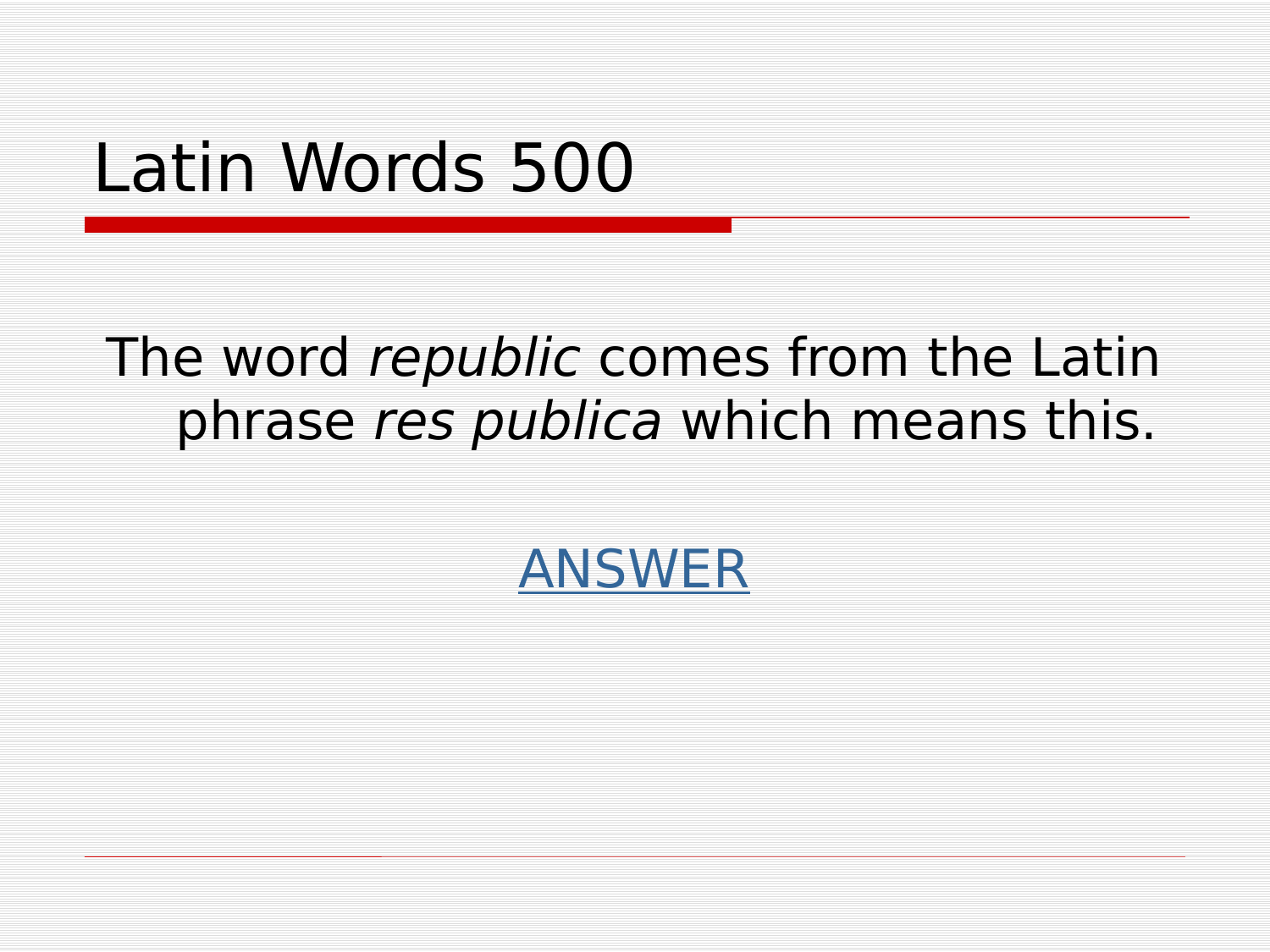

# Latin Words 500

The word republic comes from the Latin phrase res publica which means this.

ANSWER